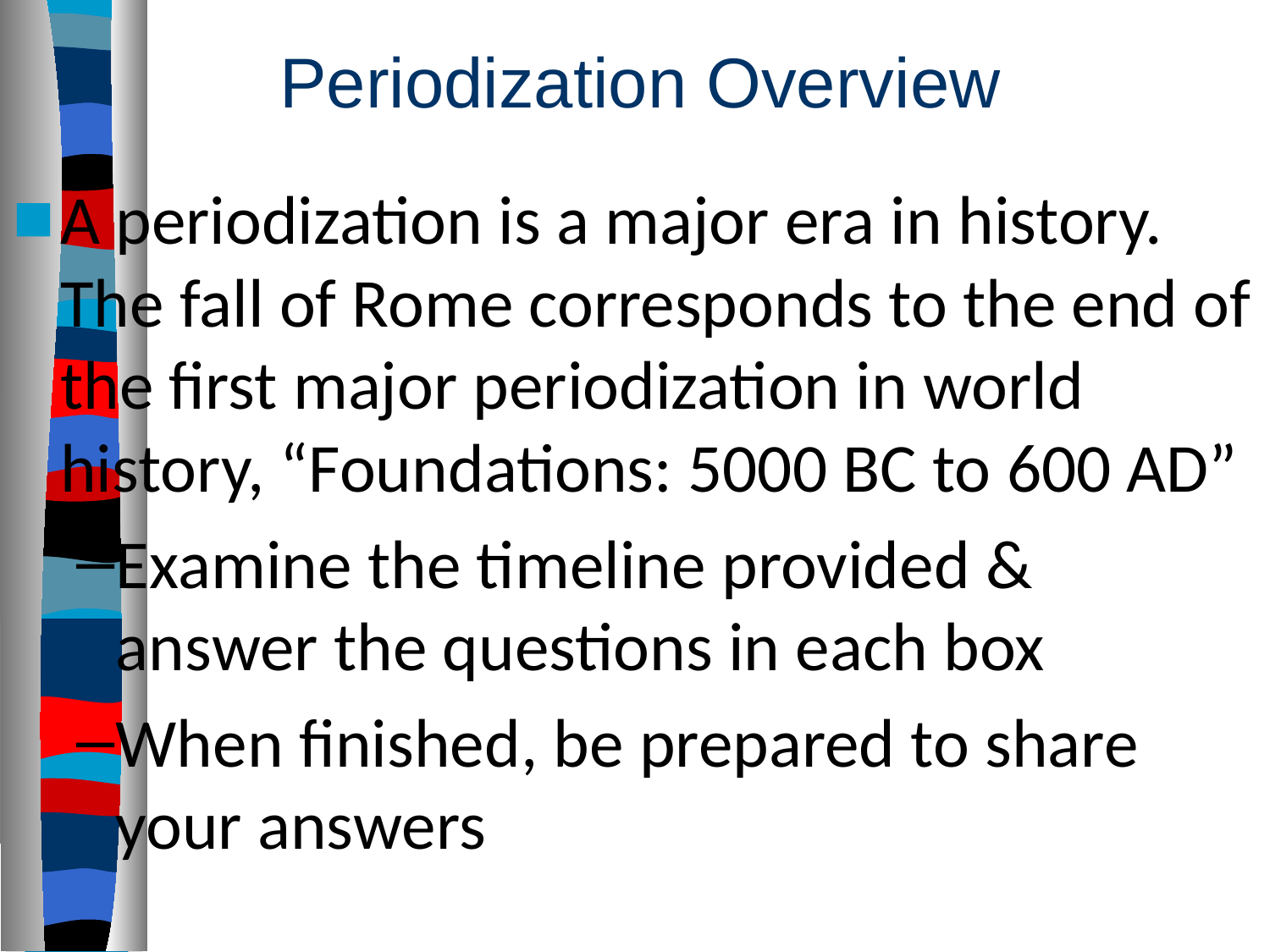

# Periodization Overview
A periodization is a major era in history. The fall of Rome corresponds to the end of the first major periodization in world history, “Foundations: 5000 BC to 600 AD”
Examine the timeline provided &
answer the questions in each box
When finished, be prepared to share your answers